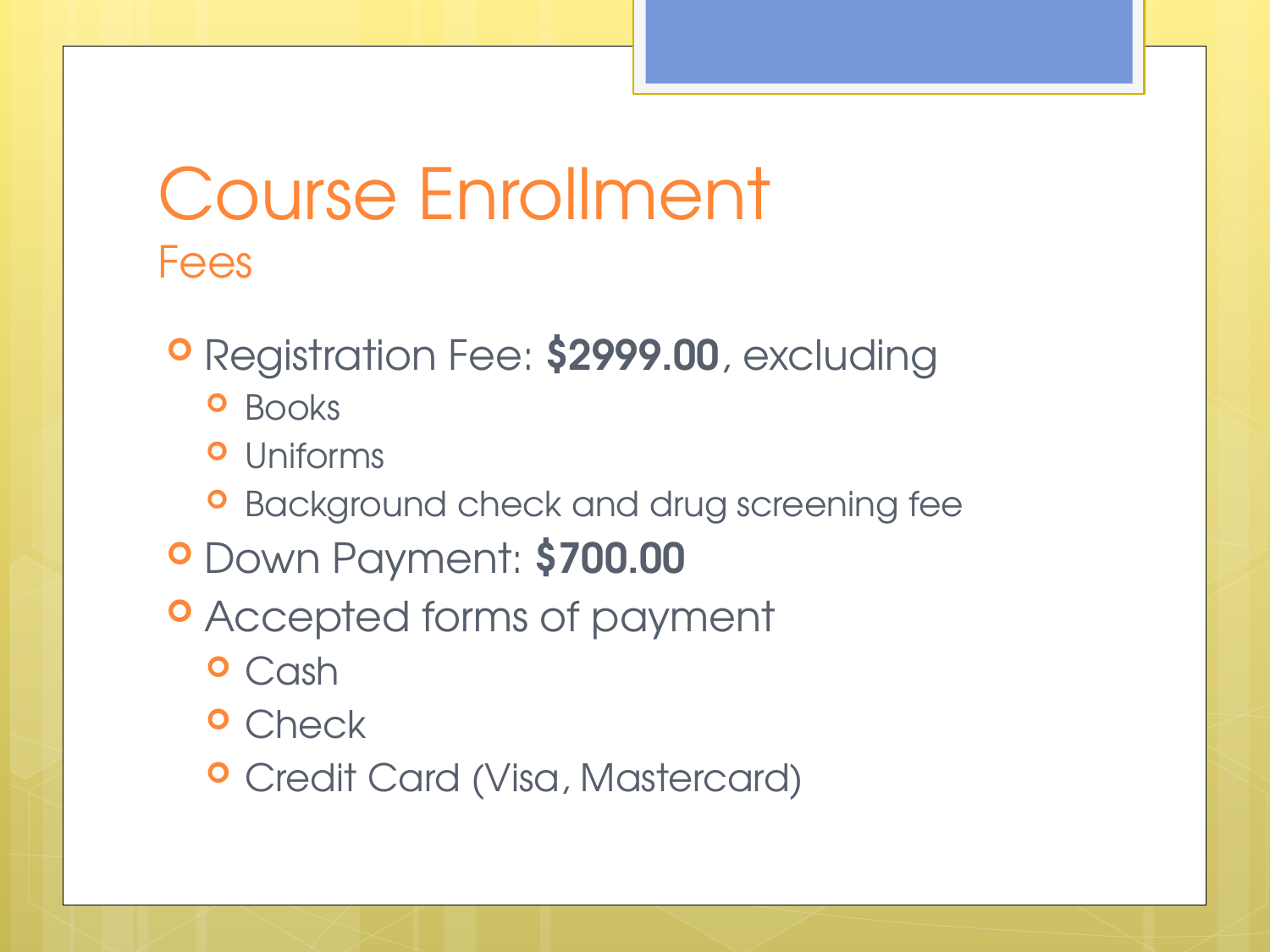

# Course Enrollment Fees
Registration Fee: $2999.00, excluding
Books
Uniforms
Background check and drug screening fee
Down Payment: $700.00
Accepted forms of payment
Cash
Check
Credit Card (Visa, Mastercard)